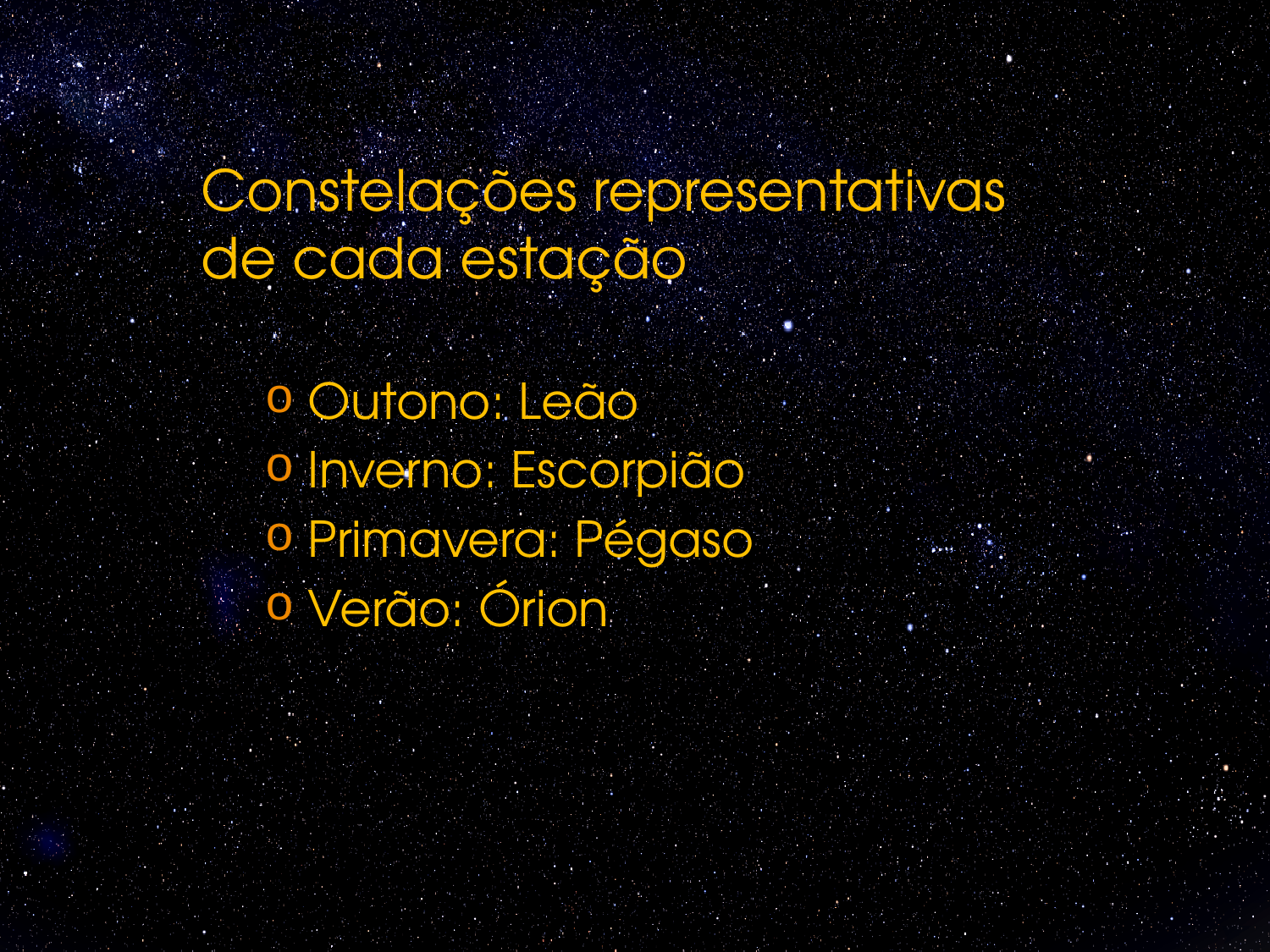

Constelações representativas de cada estação

 Outono: Leão
 Inverno: Escorpião
 Primavera: Pégaso
 Verão: Órion